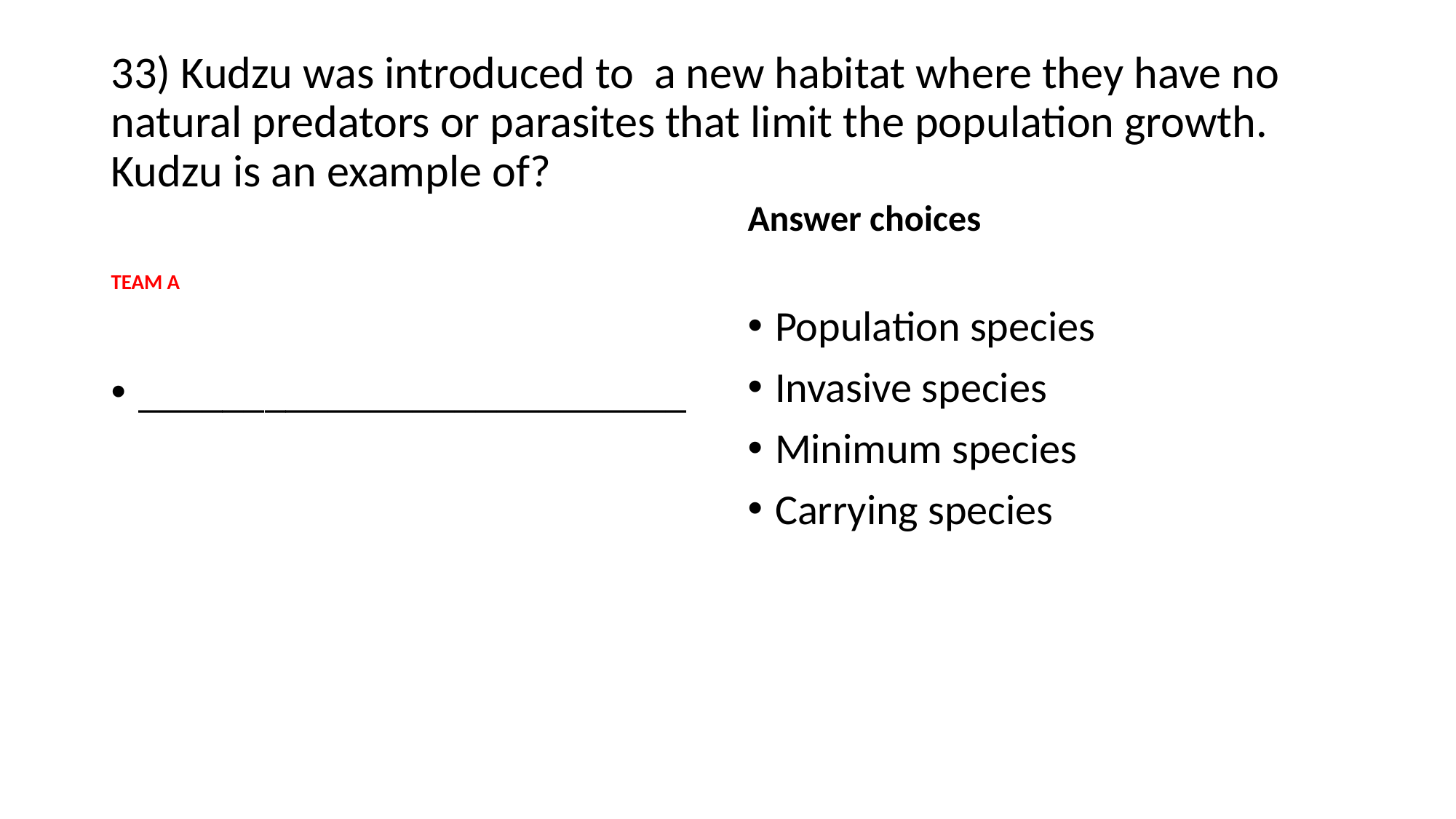

# 33) Kudzu was introduced to  a new habitat where they have no natural predators or parasites that limit the population growth. Kudzu is an example of?
Answer choices

TEAM A

__________________________
Population species
Invasive species
Minimum species
Carrying species